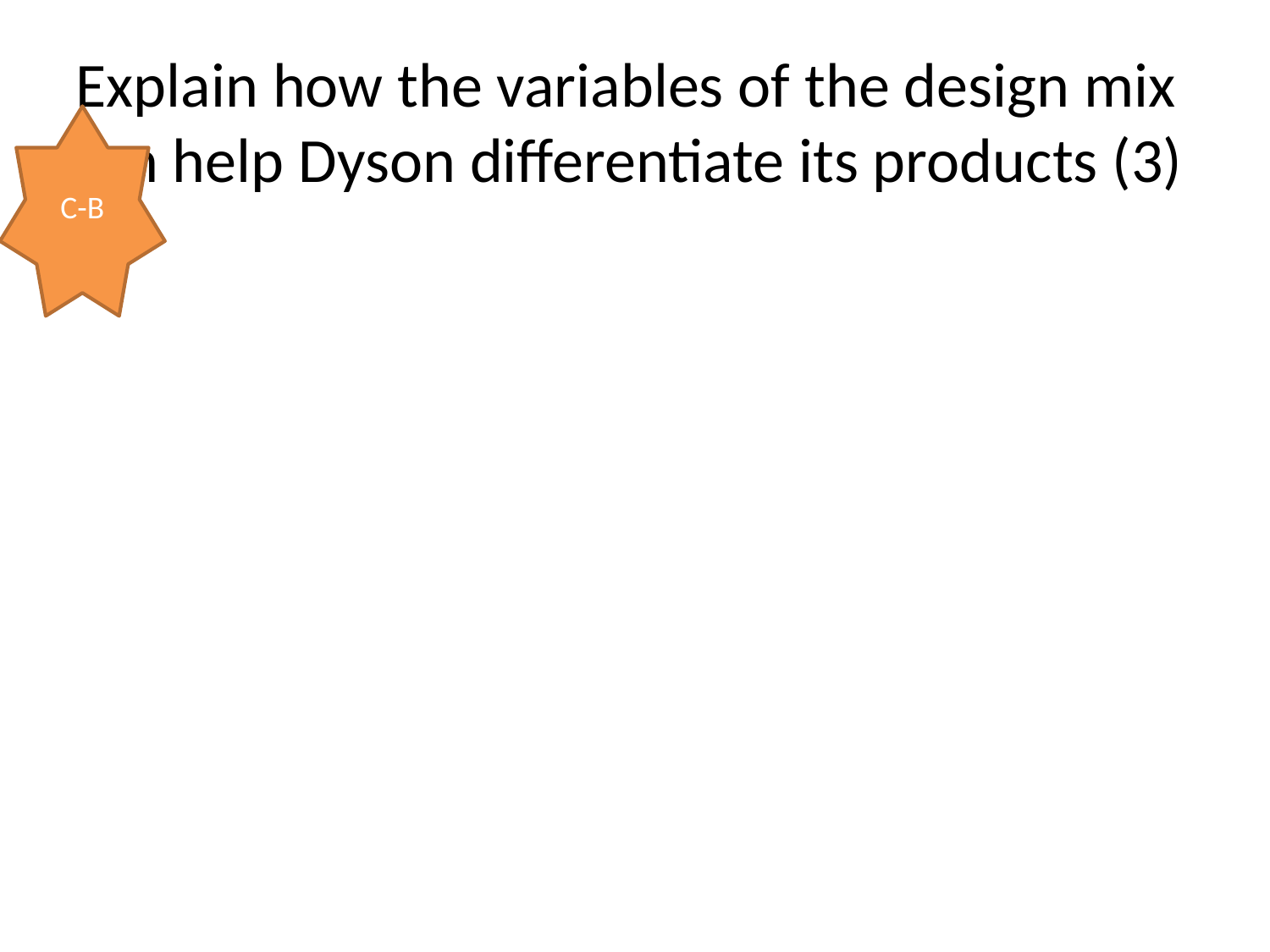

# Explain how the variables of the design mix can help Dyson differentiate its products (3)
C-B